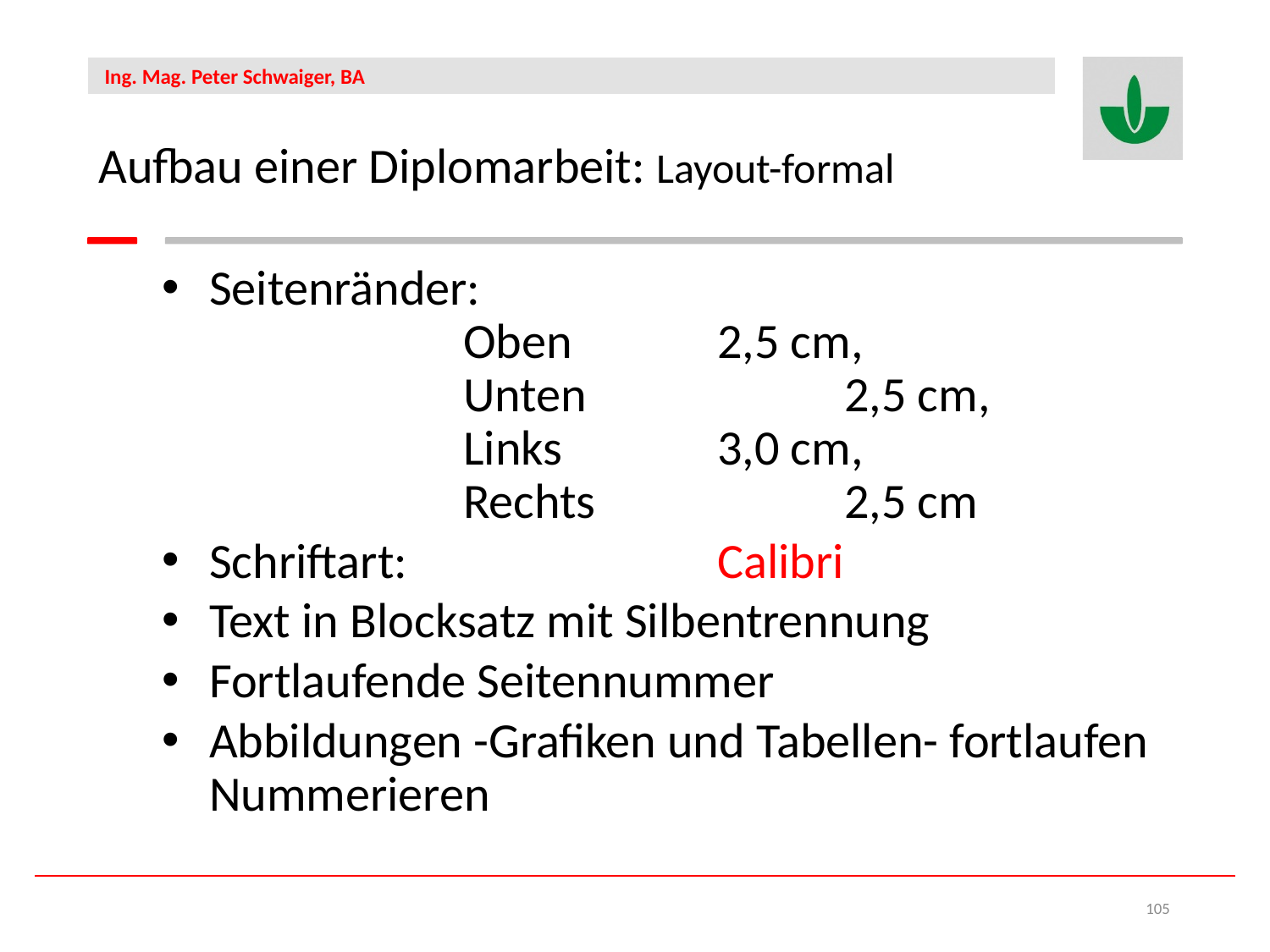

Aufbau einer Diplomarbeit: Layout-formal
Seitenränder:
		Oben 		2,5 cm,
		Unten 		2,5 cm,
		Links 		3,0 cm,
		Rechts 		2,5 cm
Schriftart: 			Calibri
Text in Blocksatz mit Silbentrennung
Fortlaufende Seitennummer
Abbildungen -Grafiken und Tabellen- fortlaufen Nummerieren

105